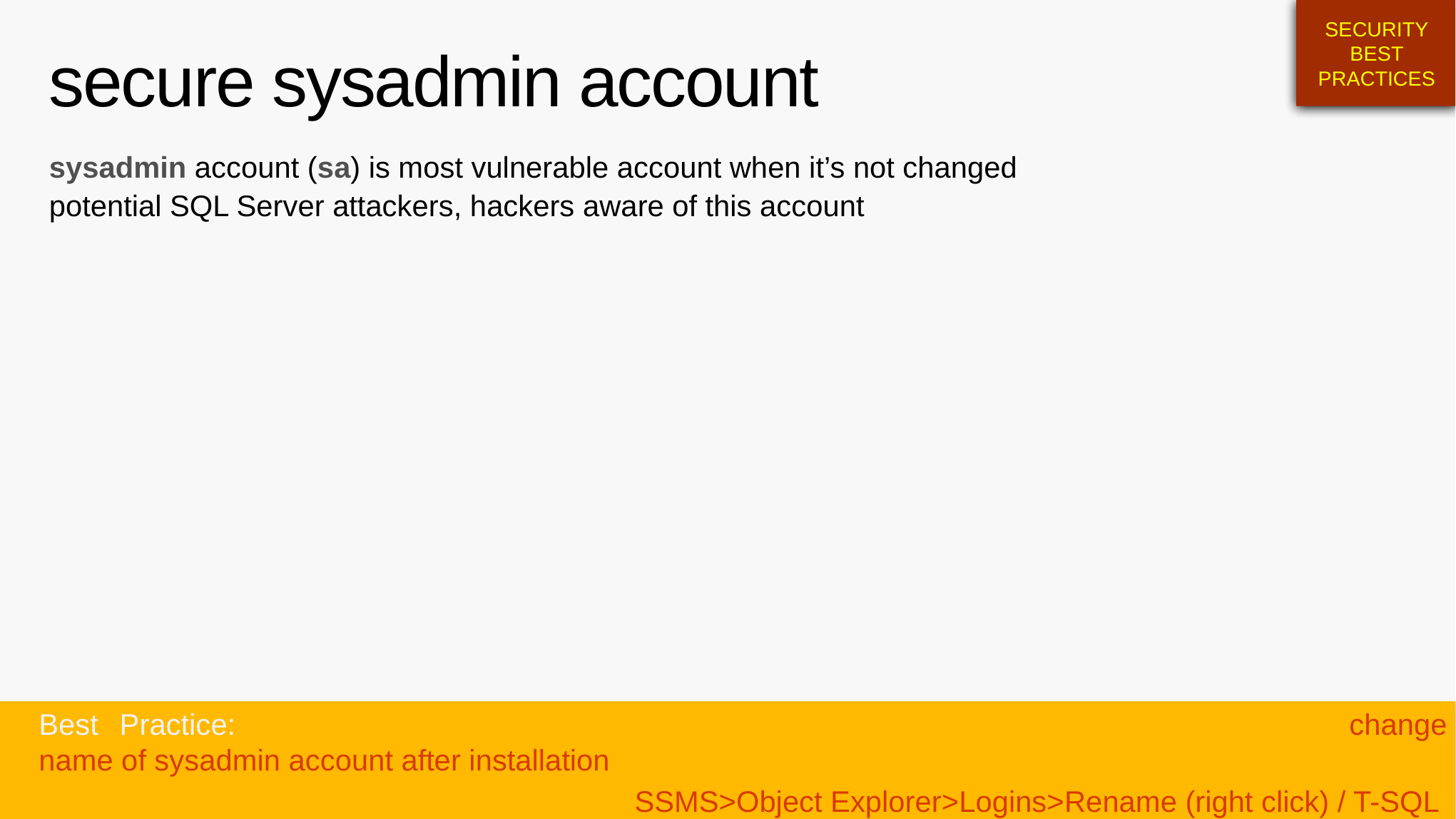

SECURITY
BEST
PRACTICES
# secure sysadmin account
sysadmin account (sa) is most vulnerable account when it’s not changed
potential SQL Server attackers, hackers aware of this account

Best Practice: 											change name of sysadmin account after installation
SSMS>Object Explorer>Logins>Rename (right click) / T-SQL